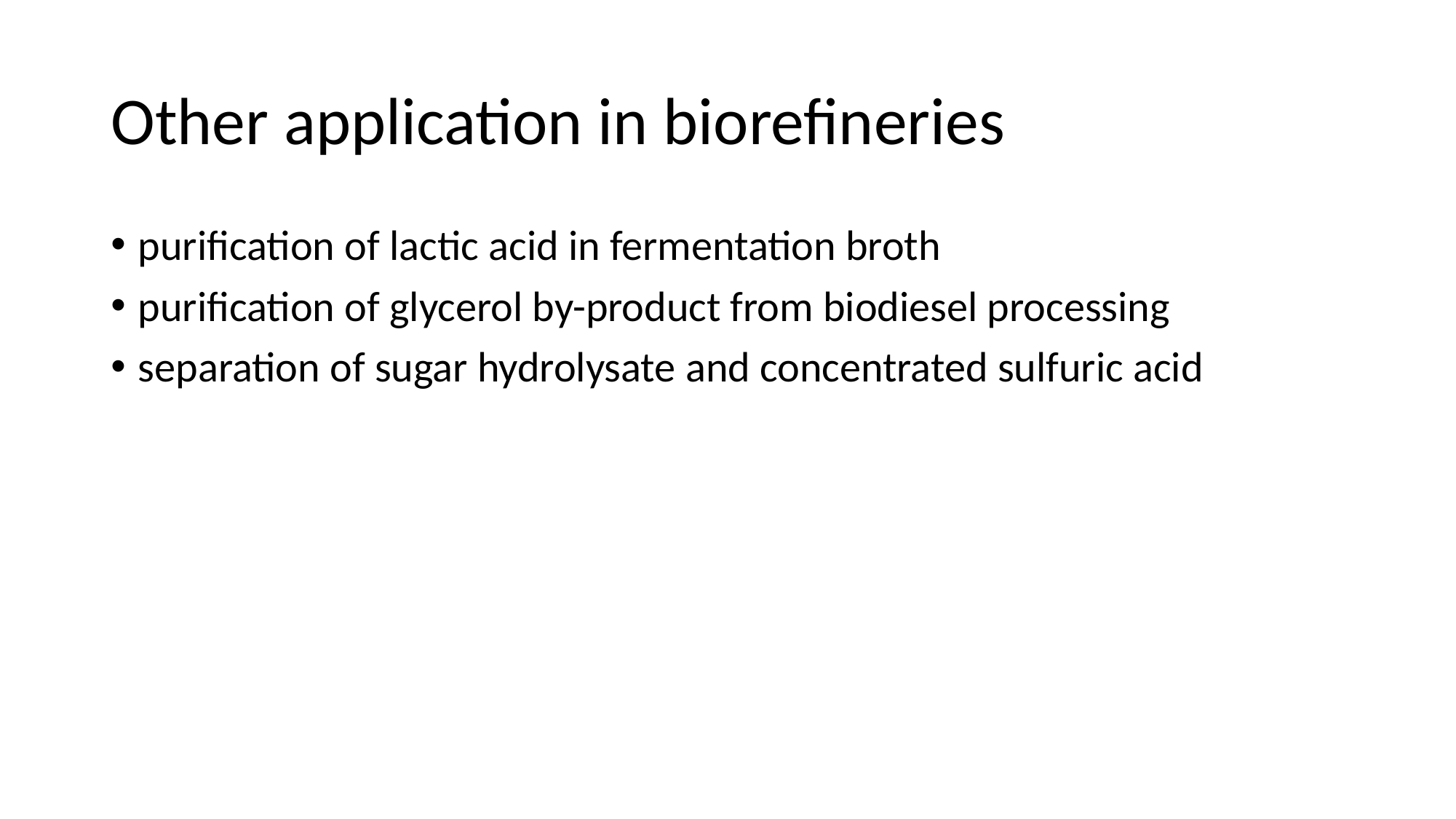

# Other application in biorefineries
purification of lactic acid in fermentation broth
purification of glycerol by-product from biodiesel processing
separation of sugar hydrolysate and concentrated sulfuric acid